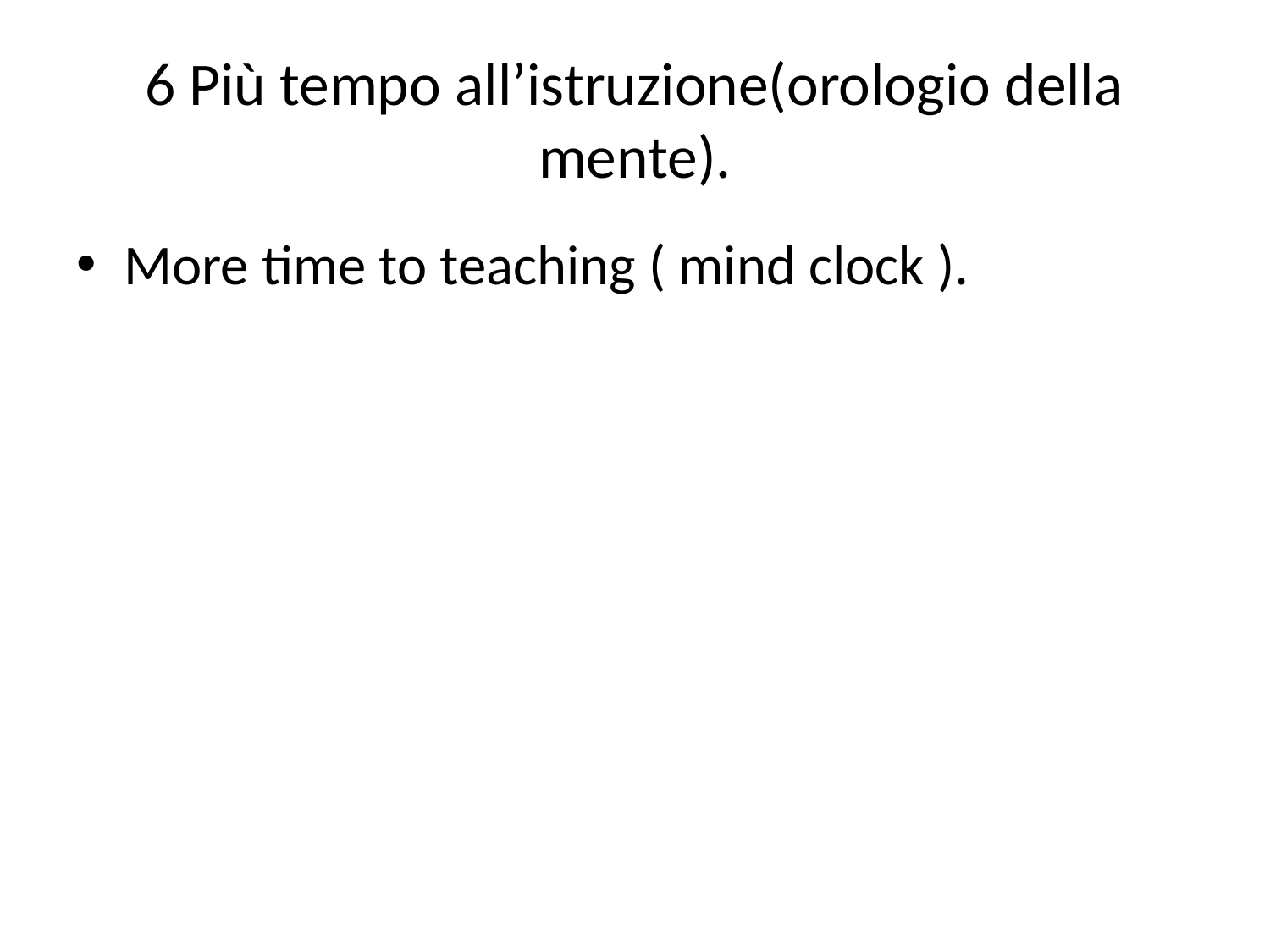

# 6 Più tempo all’istruzione(orologio della mente).
More time to teaching ( mind clock ).